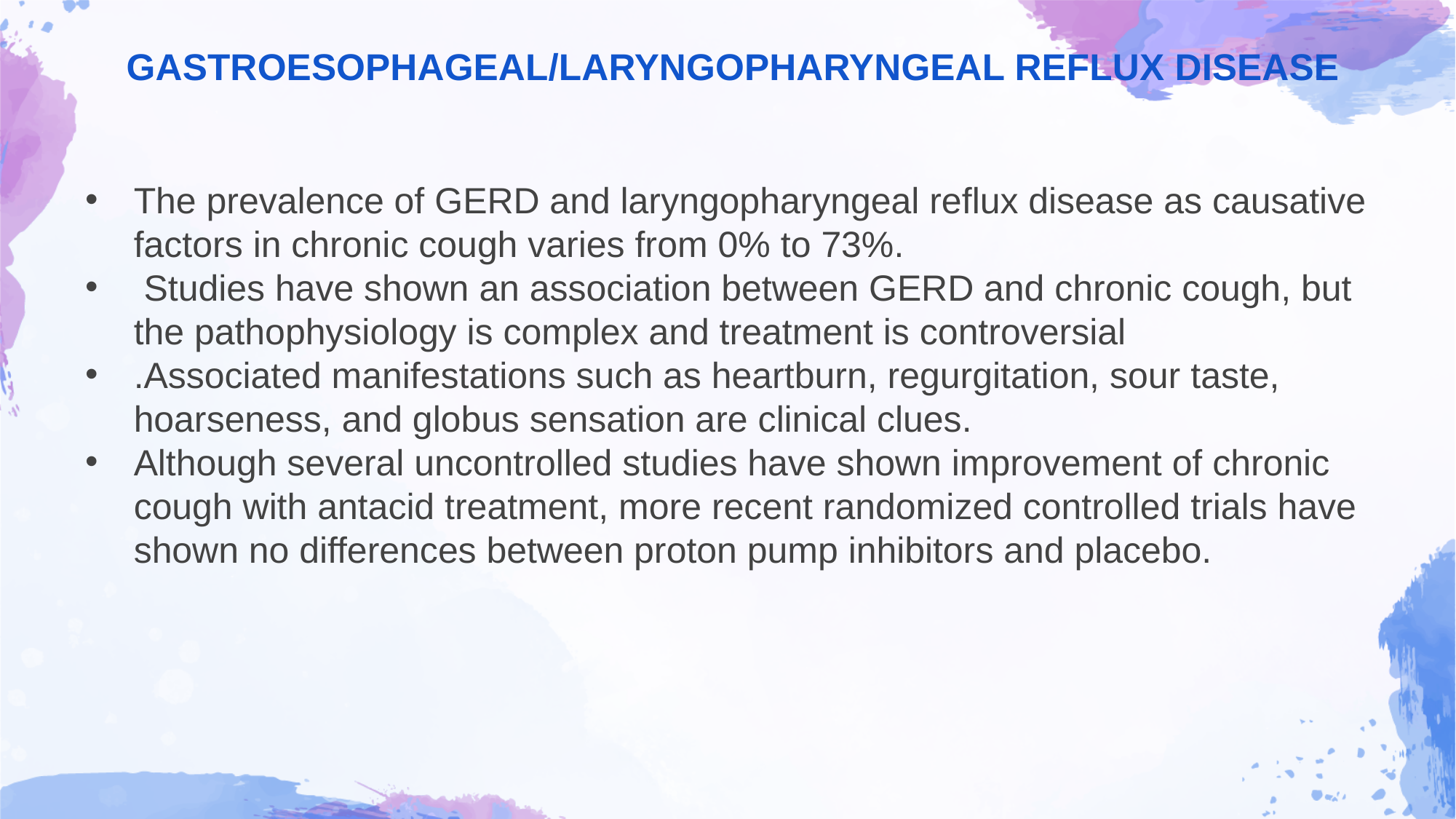

# GASTROESOPHAGEAL/LARYNGOPHARYNGEAL REFLUX DISEASE
The prevalence of GERD and laryngopharyngeal reflux disease as causative factors in chronic cough varies from 0% to 73%.
 Studies have shown an association between GERD and chronic cough, but the pathophysiology is complex and treatment is controversial
.Associated manifestations such as heartburn, regurgitation, sour taste, hoarseness, and globus sensation are clinical clues.
Although several uncontrolled studies have shown improvement of chronic cough with antacid treatment, more recent randomized controlled trials have shown no differences between proton pump inhibitors and placebo.